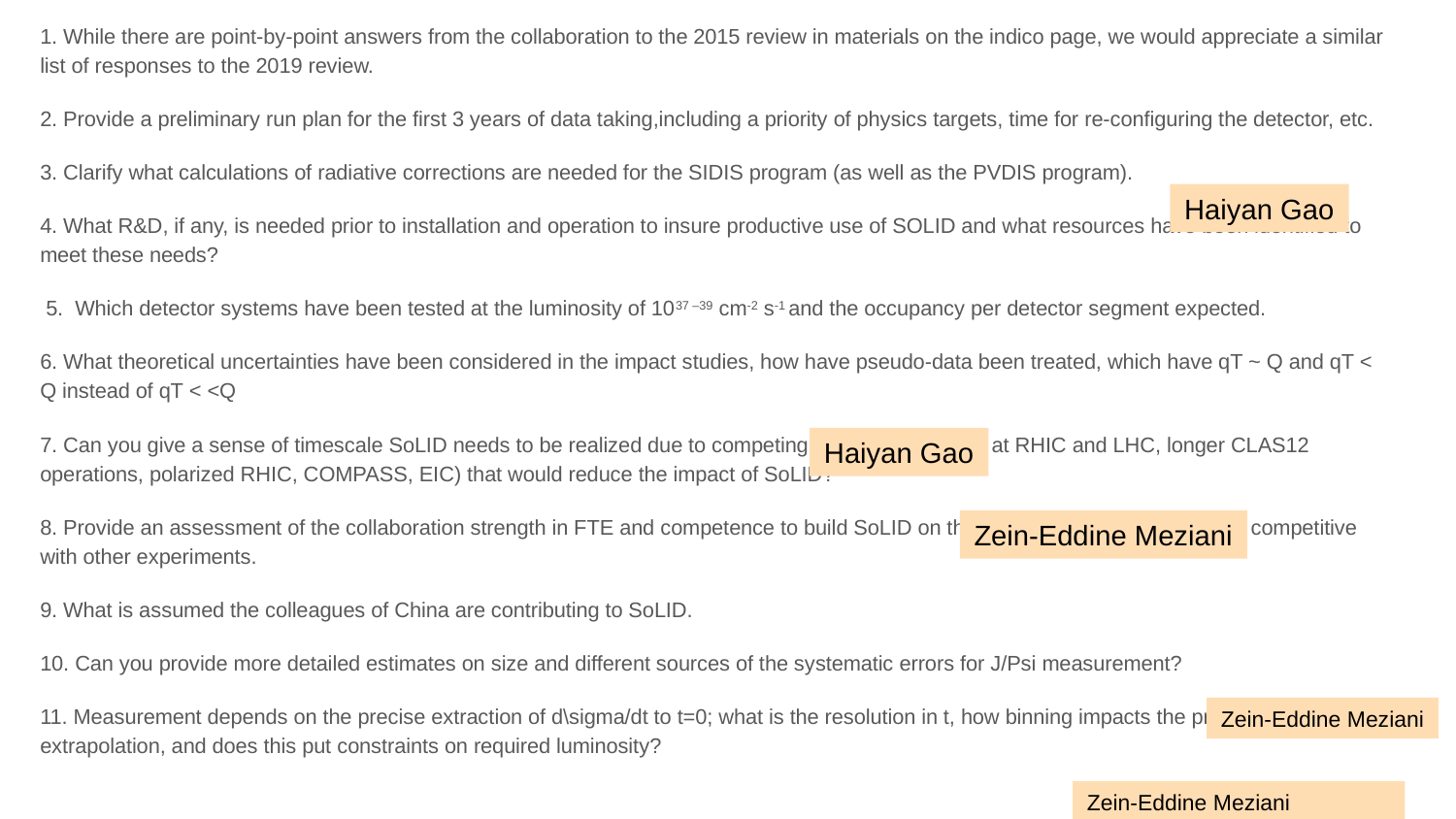

1. While there are point-by-point answers from the collaboration to the 2015 review in materials on the indico page, we would appreciate a similar list of responses to the 2019 review.
2. Provide a preliminary run plan for the first 3 years of data taking,including a priority of physics targets, time for re-configuring the detector, etc.
3. Clarify what calculations of radiative corrections are needed for the SIDIS program (as well as the PVDIS program).
4. What R&D, if any, is needed prior to installation and operation to insure productive use of SOLID and what resources have been identified to meet these needs?
 5.  Which detector systems have been tested at the luminosity of 1037 –39 cm-2 s-1 and the occupancy per detector segment expected.
6. What theoretical uncertainties have been considered in the impact studies, how have pseudo-data been treated, which have qT ~ Q and qT < Q instead of qT < <Q
7. Can you give a sense of timescale SoLID needs to be realized due to competing experiments (UPC at RHIC and LHC, longer CLAS12 operations, polarized RHIC, COMPASS, EIC) that would reduce the impact of SoLID?
8. Provide an assessment of the collaboration strength in FTE and competence to build SoLID on the time scale needed to remain competitive with other experiments.
9. What is assumed the colleagues of China are contributing to SoLID.
10. Can you provide more detailed estimates on size and different sources of the systematic errors for J/Psi measurement?
11. Measurement depends on the precise extraction of d\sigma/dt to t=0; what is the resolution in t, how binning impacts the precision of extrapolation, and does this put constraints on required luminosity?

Haiyan Gao
Haiyan Gao
Zein-Eddine Meziani
Zein-Eddine Meziani
Zein-Eddine Meziani